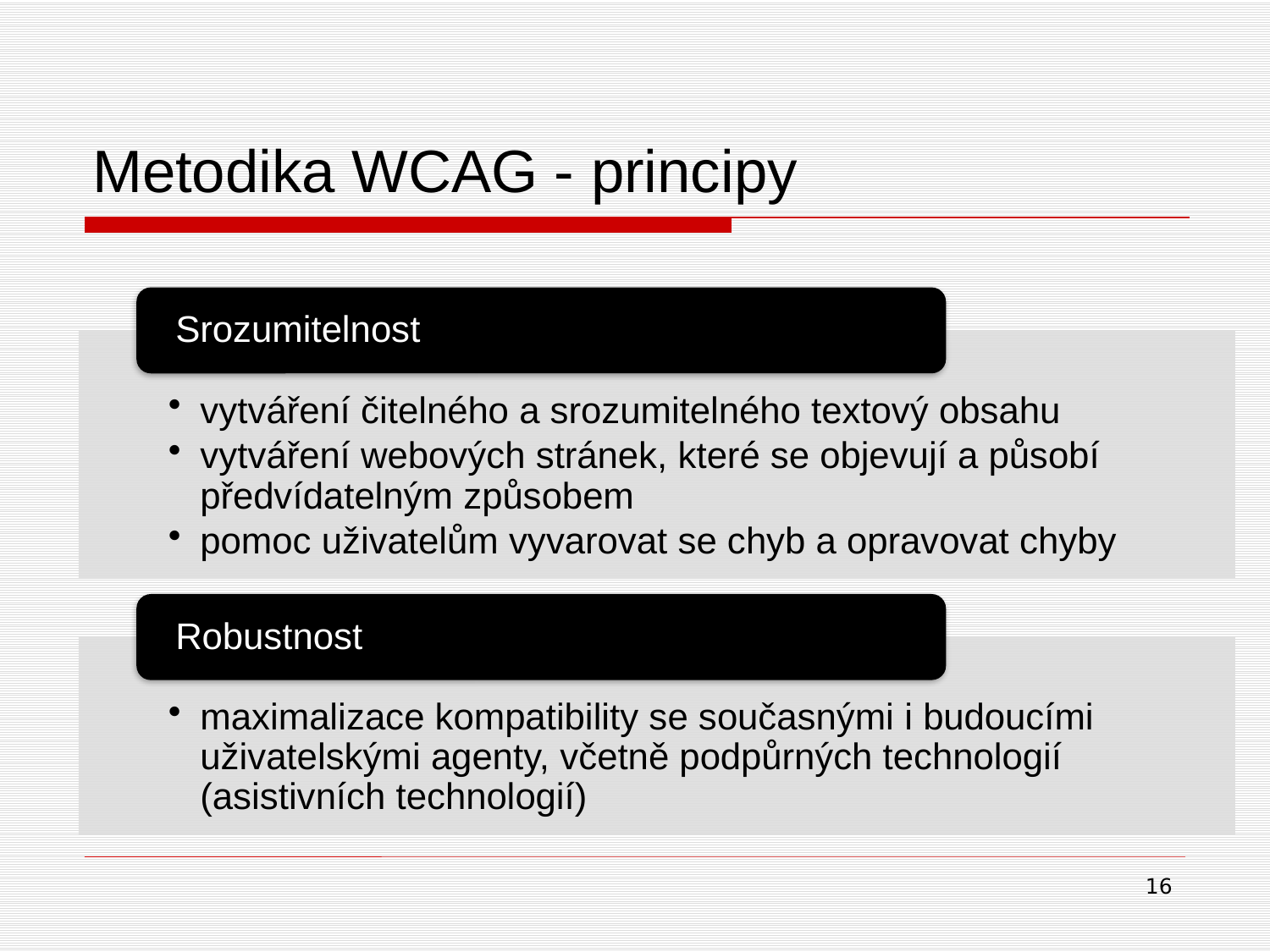

# Metodika WCAG - principy
vytváření čitelného a srozumitelného textový obsahu
vytváření webových stránek, které se objevují a působí předvídatelným způsobem
pomoc uživatelům vyvarovat se chyb a opravovat chyby
Srozumitelnost
maximalizace kompatibility se současnými i budoucími uživatelskými agenty, včetně podpůrných technologií (asistivních technologií)
Robustnost
16